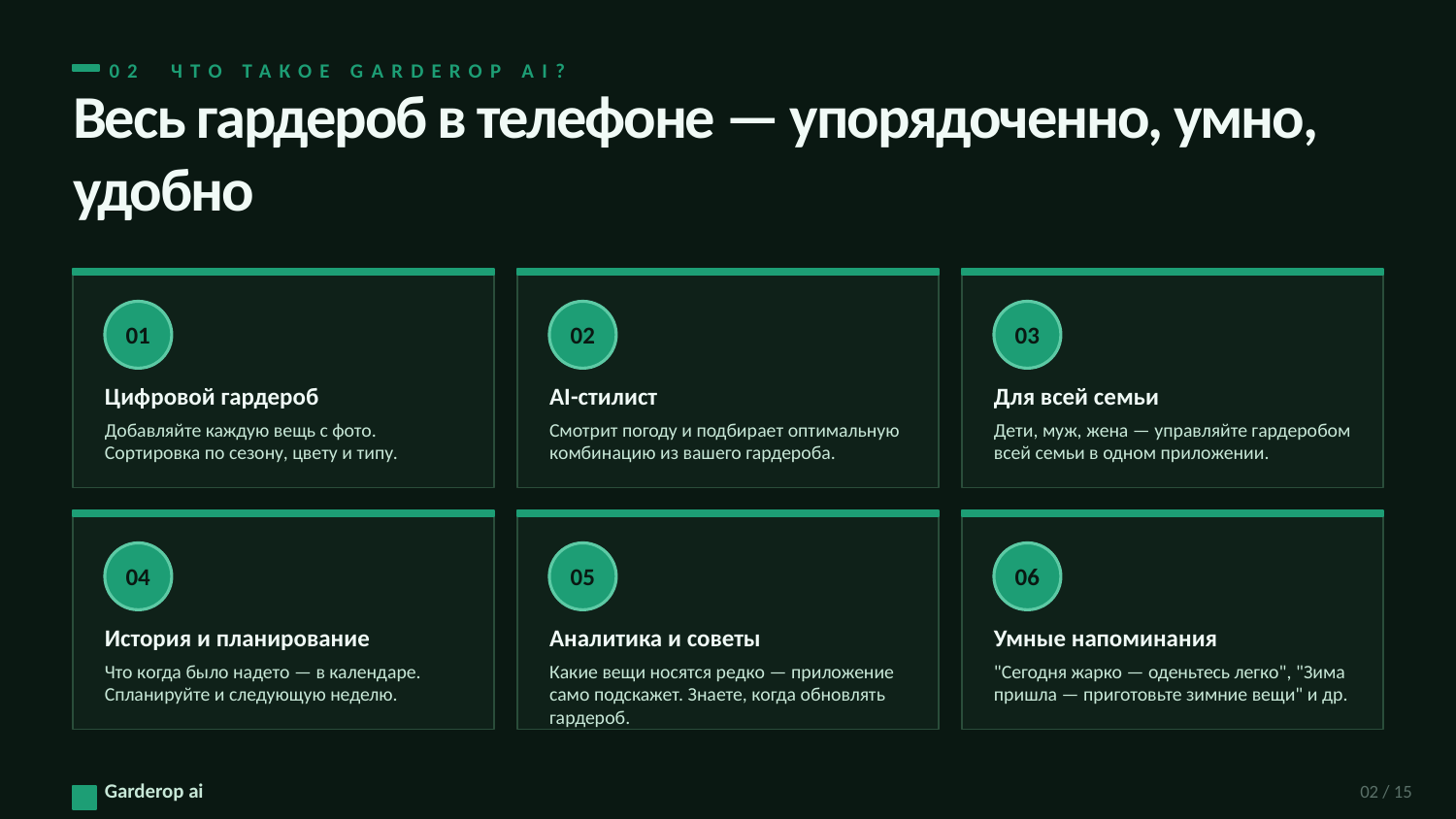

02  ЧТО ТАКОЕ GARDEROP AI?

Весь гардероб в телефоне — упорядоченно, умно, удобно

01

02

03
Цифровой гардероб
AI-стилист
Для всей семьи
Добавляйте каждую вещь с фото. Сортировка по сезону, цвету и типу.
Смотрит погоду и подбирает оптимальную комбинацию из вашего гардероба.
Дети, муж, жена — управляйте гардеробом всей семьи в одном приложении.

04

05

06
История и планирование
Аналитика и советы
Умные напоминания
Что когда было надето — в календаре. Спланируйте и следующую неделю.
Какие вещи носятся редко — приложение само подскажет. Знаете, когда обновлять гардероб.
"Сегодня жарко — оденьтесь легко", "Зима пришла — приготовьте зимние вещи" и др.
Garderop ai
02 / 15